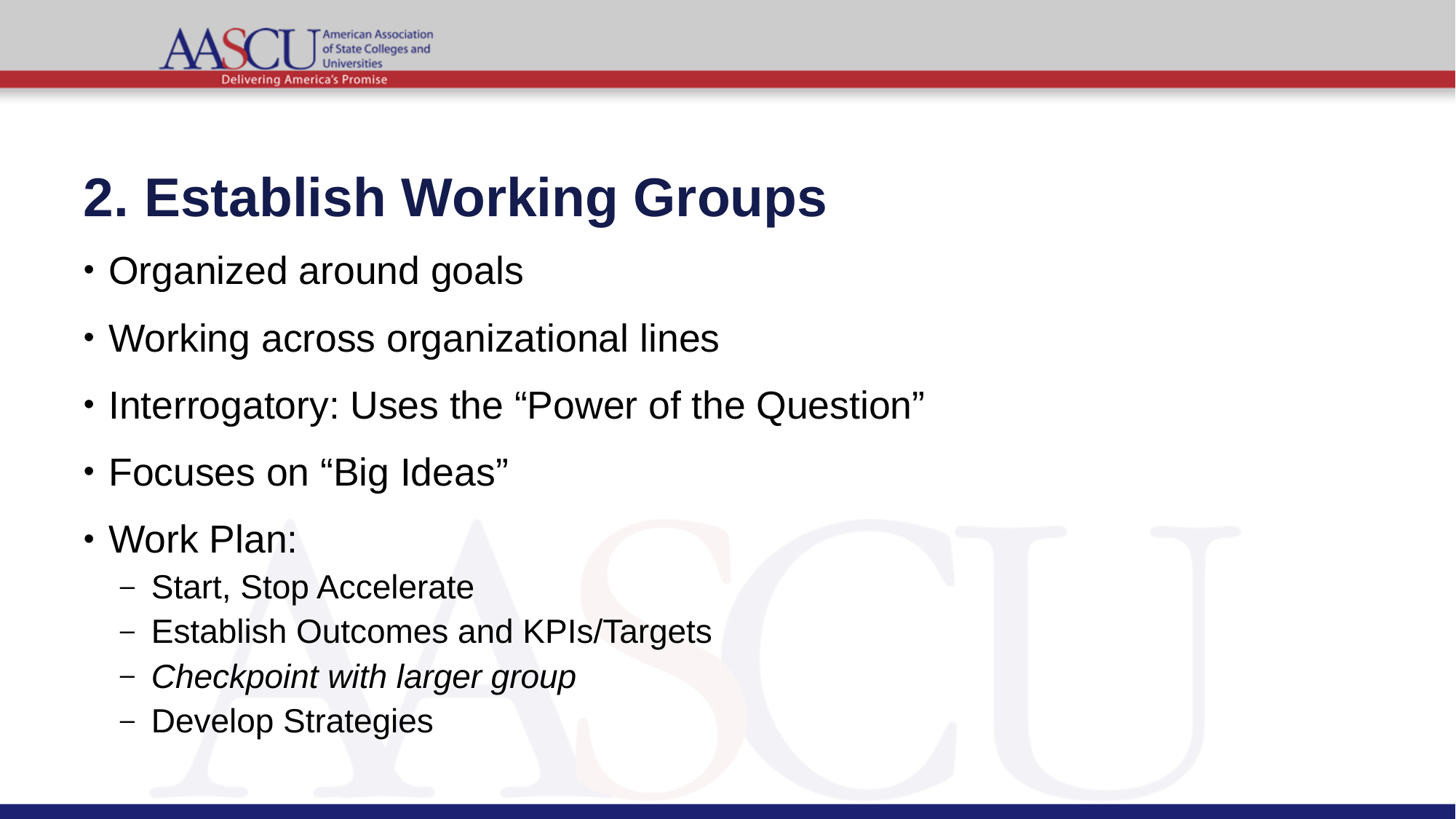

# 2. Establish Working Groups
Organized around goals
Working across organizational lines
Interrogatory: Uses the “Power of the Question”
Focuses on “Big Ideas”
Work Plan:
Start, Stop Accelerate
Establish Outcomes and KPIs/Targets
Checkpoint with larger group
Develop Strategies